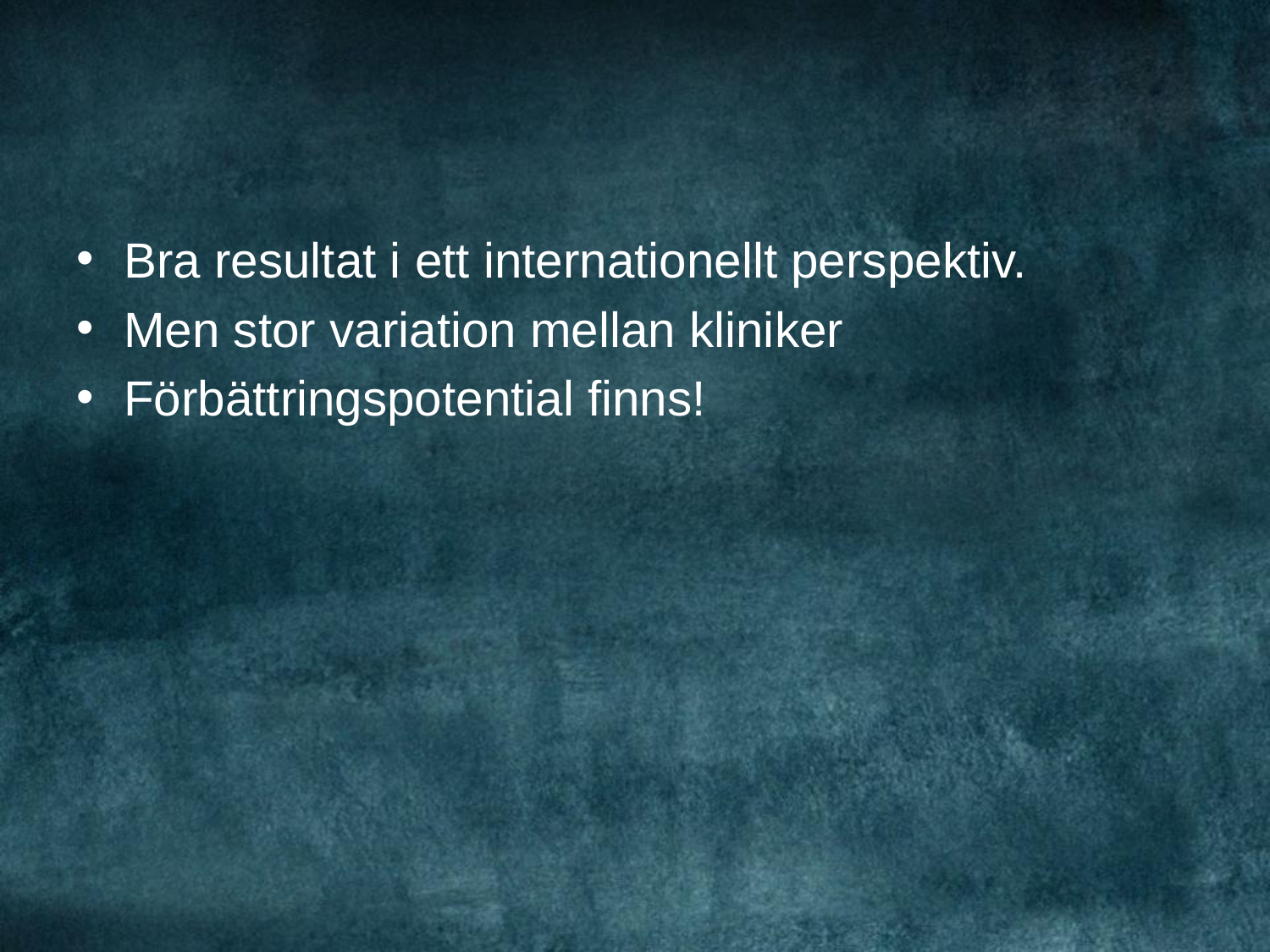

Bra resultat i ett internationellt perspektiv.
Men stor variation mellan kliniker
Förbättringspotential finns!